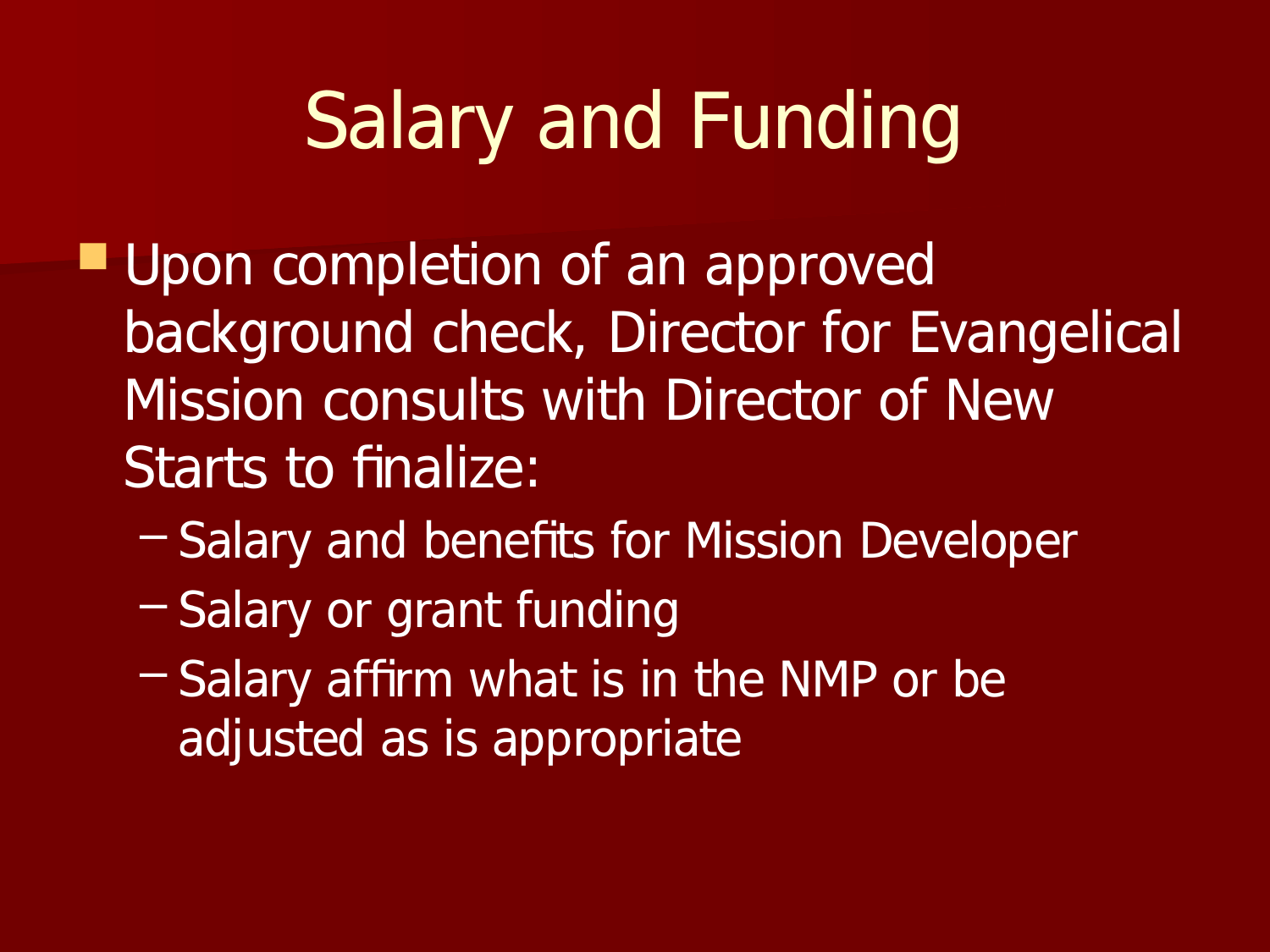

# Salary and Funding
Upon completion of an approved background check, Director for Evangelical Mission consults with Director of New Starts to finalize:
Salary and benefits for Mission Developer
Salary or grant funding
Salary affirm what is in the NMP or be adjusted as is appropriate